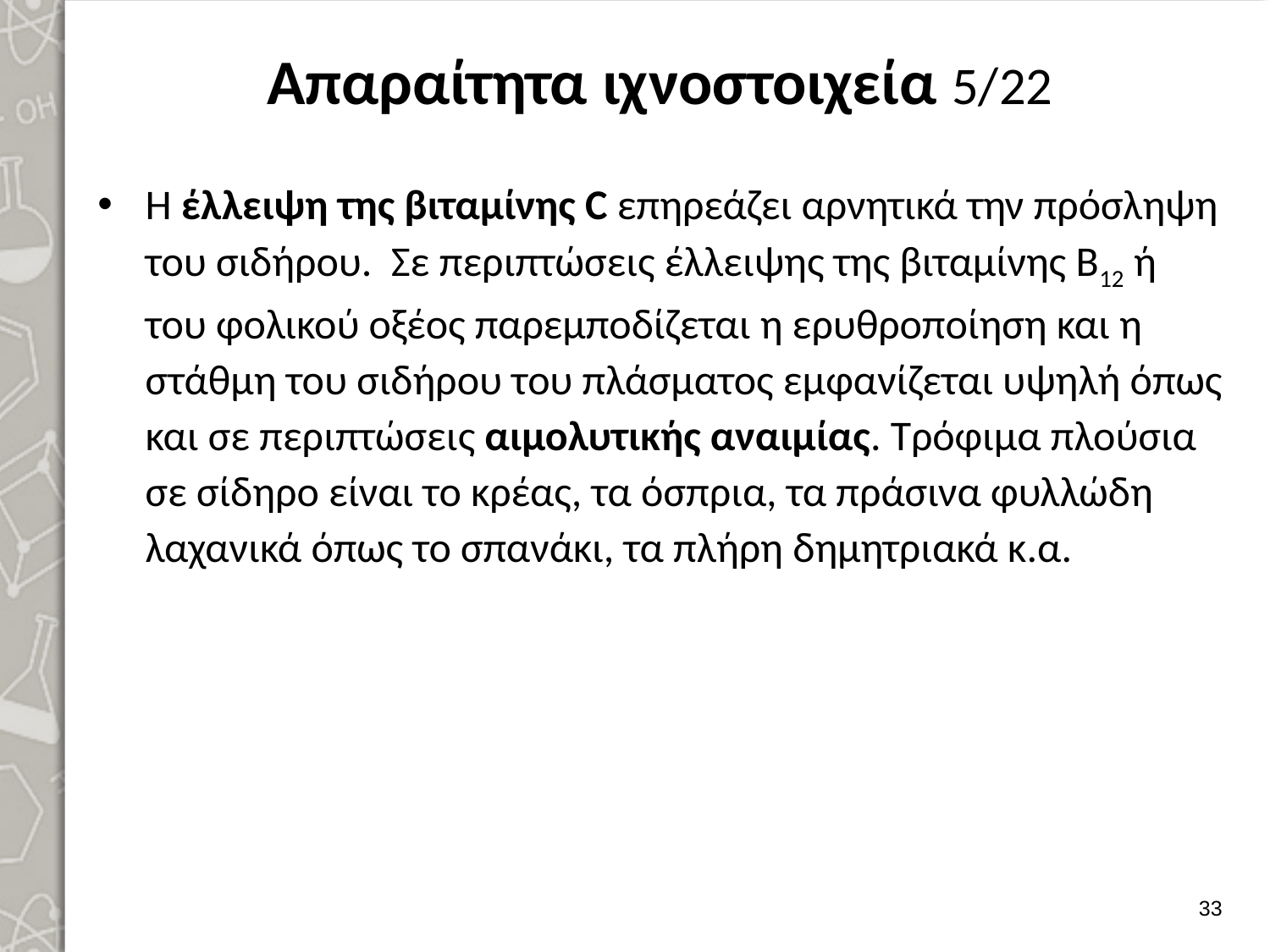

# Απαραίτητα ιχνοστοιχεία 5/22
Η έλλειψη της βιταμίνης C επηρεάζει αρνητικά την πρόσληψη του σιδήρου.  Σε περιπτώσεις έλλειψης της βιταμίνης Β12 ή του φολικού οξέος παρε­μποδίζεται η ερυθροποίηση και η στάθμη του σιδήρου του πλάσματος εμ­φανίζεται υψηλή όπως και σε περιπτώσεις αιμολυτικής αναιμίας. Τρόφιμα πλούσια σε σίδηρο είναι το κρέας, τα όσπρια, τα πράσινα φυλλώδη λαχανι­κά όπως το σπανάκι, τα πλήρη δημητριακά κ.α.
33